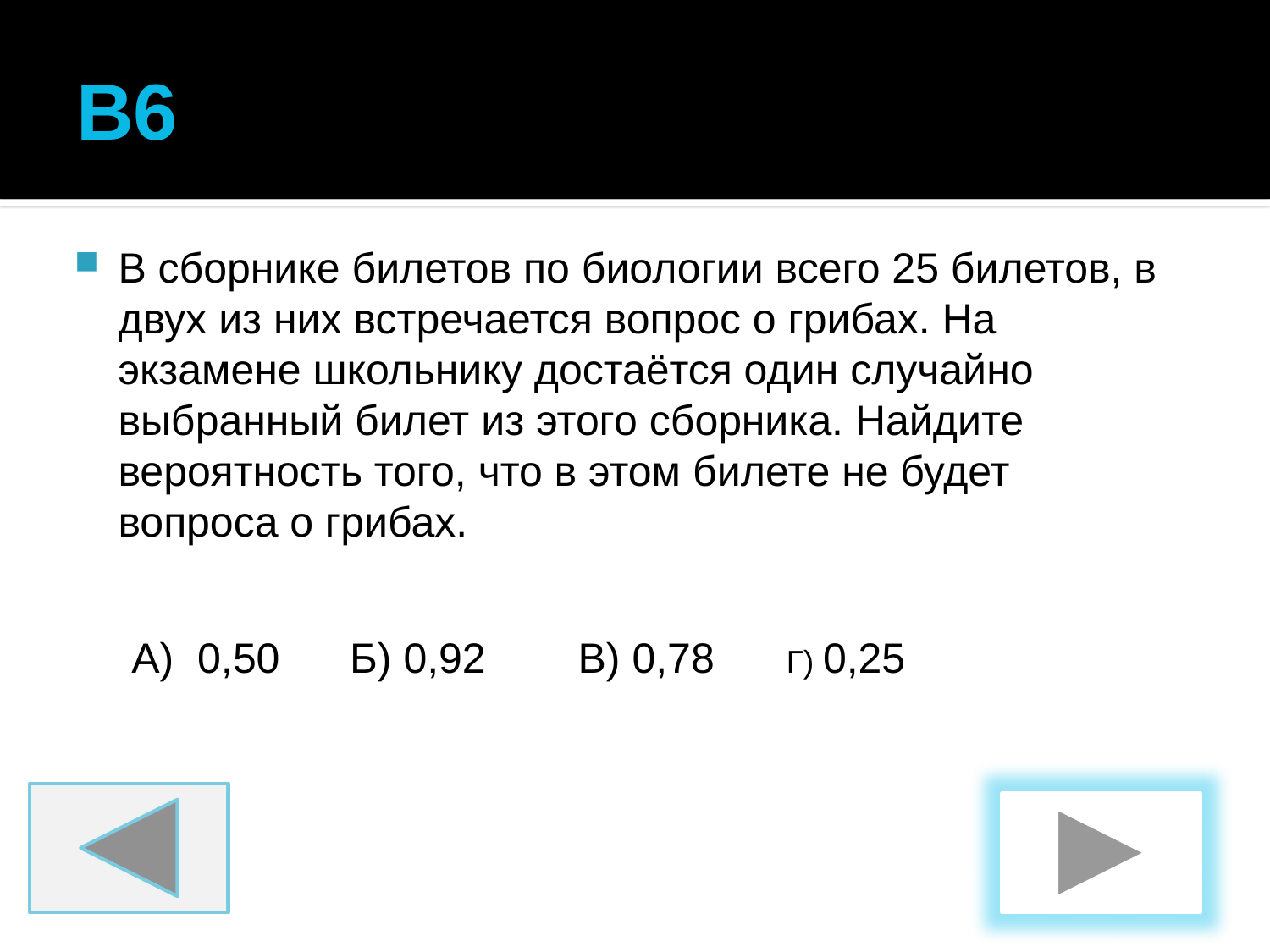

# В6
В сборнике билетов по биологии всего 25 билетов, в двух из них встречается вопрос о грибах. На экзамене школьнику достаётся один случайно выбранный билет из этого сборника. Найдите вероятность того, что в этом билете не будет вопроса о грибах.
А)  0,50
Б) 0,92
В) 0,78
Г) 0,25